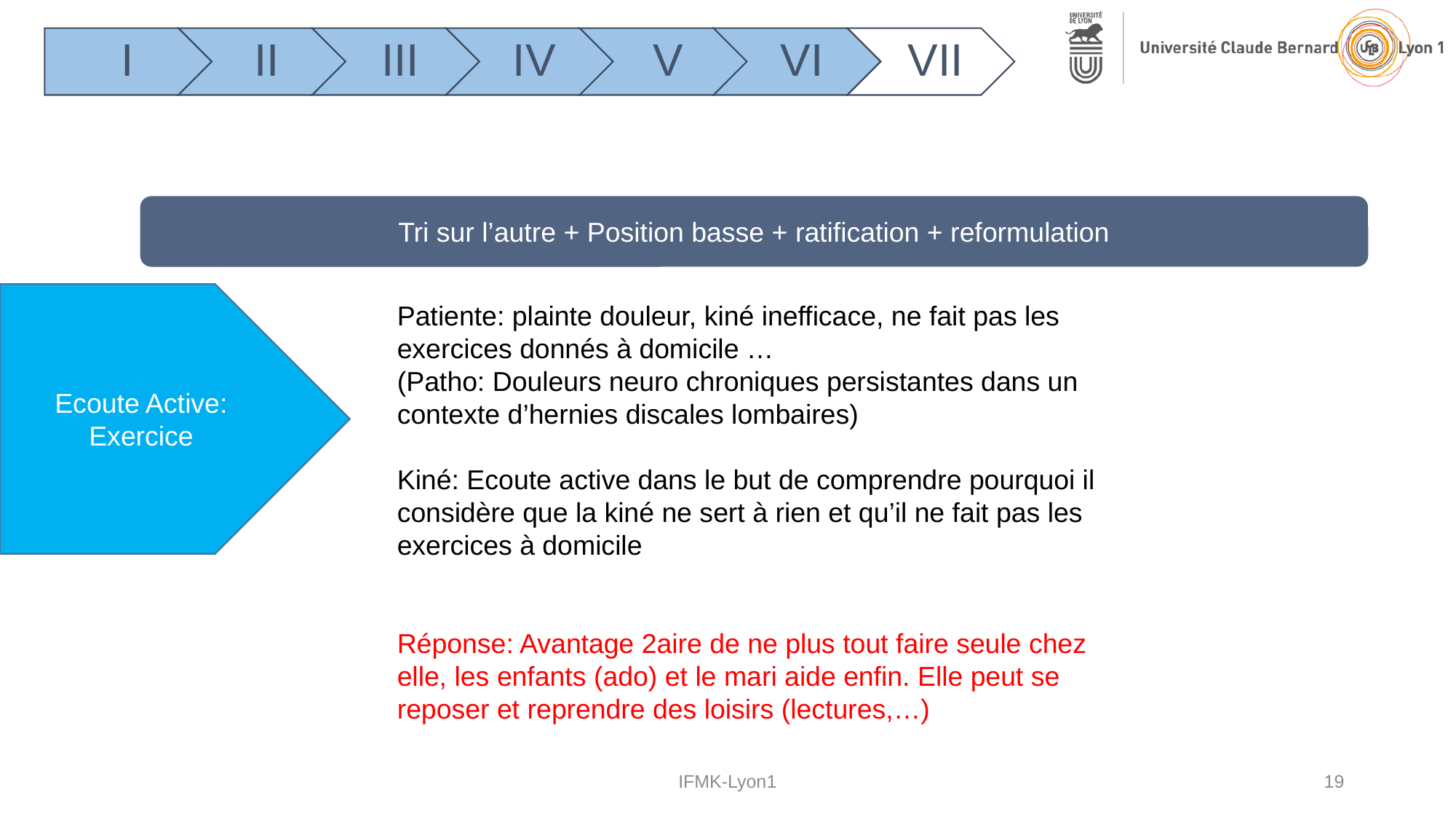

I
II
III
IV
V
VI
VII
Tri sur l’autre + Position basse + ratification + reformulation
Ecoute Active: Exercice
Patiente: plainte douleur, kiné inefficace, ne fait pas les exercices donnés à domicile …
(Patho: Douleurs neuro chroniques persistantes dans un contexte d’hernies discales lombaires)

Kiné: Ecoute active dans le but de comprendre pourquoi il considère que la kiné ne sert à rien et qu’il ne fait pas les exercices à domicile

Réponse: Avantage 2aire de ne plus tout faire seule chez elle, les enfants (ado) et le mari aide enfin. Elle peut se reposer et reprendre des loisirs (lectures,…)
IFMK-Lyon1
19